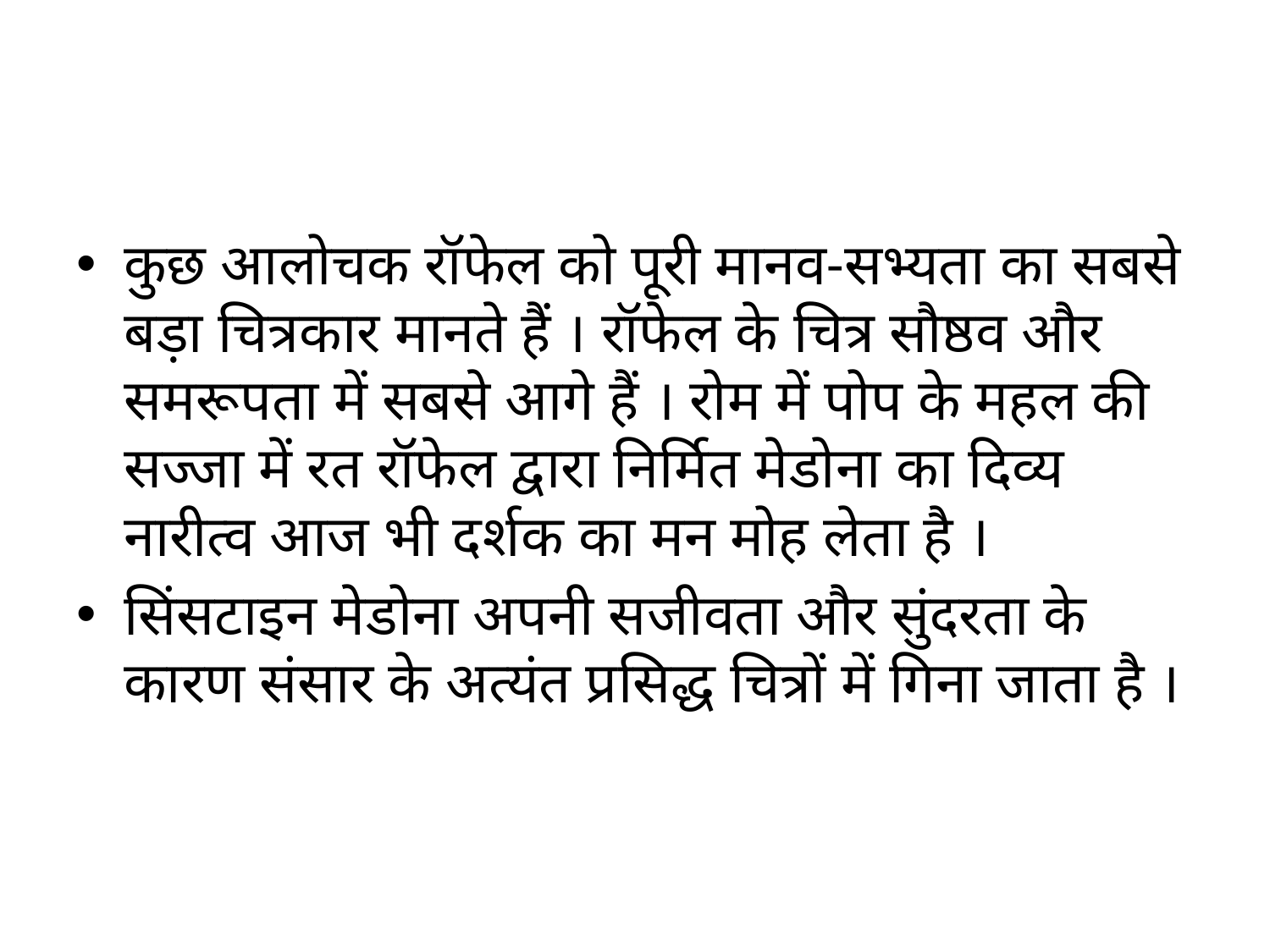

#
कुछ आलोचक रॉफेल को पूरी मानव-सभ्यता का सबसे बड़ा चित्रकार मानते हैं । रॉफेल के चित्र सौष्ठव और समरूपता में सबसे आगे हैं । रोम में पोप के महल की सज्जा में रत रॉफेल द्वारा निर्मित मेडोना का दिव्य नारीत्व आज भी दर्शक का मन मोह लेता है ।
सिंसटाइन मेडोना अपनी सजीवता और सुंदरता के कारण संसार के अत्यंत प्रसिद्ध चित्रों में गिना जाता है ।